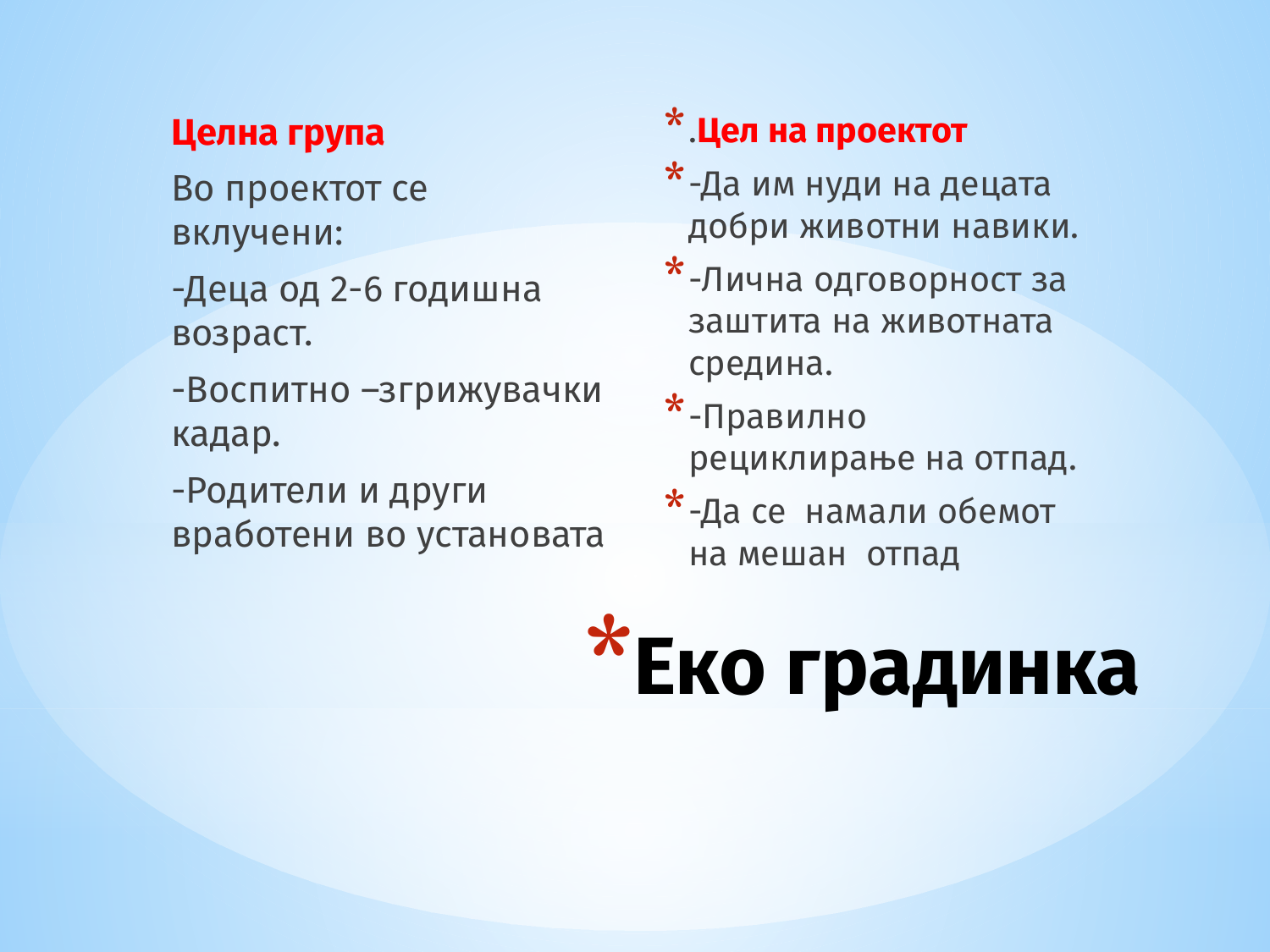

Целна група
Во проектот се вклучени:
-Деца од 2-6 годишна возраст.
-Воспитно –згрижувачки кадар.
-Родители и други вработени во установата

.Цел на проектот
-Да им нуди на децата добри животни навики.
-Лична одговорност за заштита на животната средина.
-Правилно рециклирање на отпад.
-Да се  намали обемот на мешан  отпад

# Еко градинка